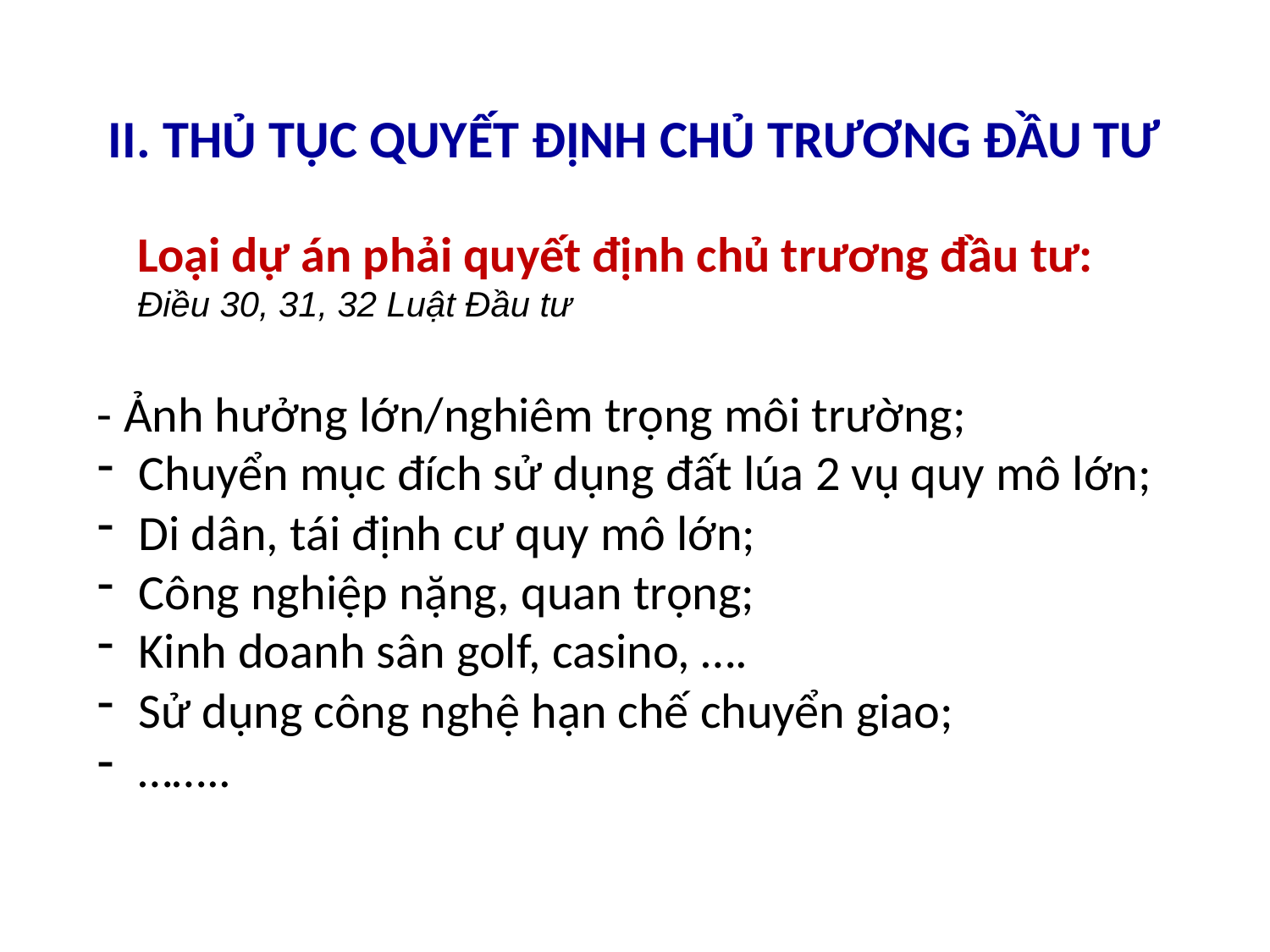

# II. THỦ TỤC QUYẾT ĐỊNH CHỦ TRƯƠNG ĐẦU TƯ
Loại dự án phải quyết định chủ trương đầu tư:
Điều 30, 31, 32 Luật Đầu tư
- Ảnh hưởng lớn/nghiêm trọng môi trường;
 Chuyển mục đích sử dụng đất lúa 2 vụ quy mô lớn;
 Di dân, tái định cư quy mô lớn;
 Công nghiệp nặng, quan trọng;
 Kinh doanh sân golf, casino, ….
 Sử dụng công nghệ hạn chế chuyển giao;
 ……..